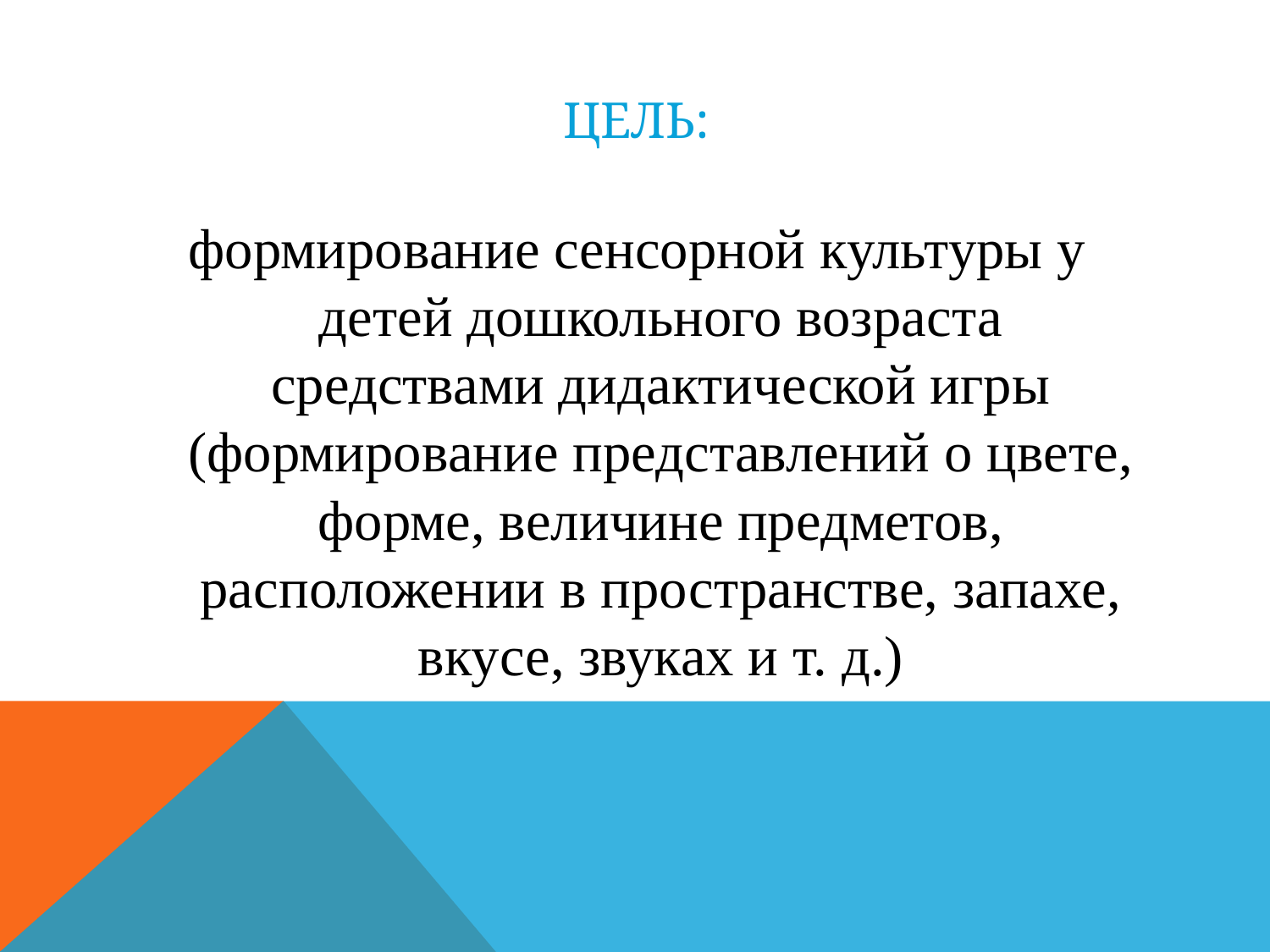

# Цель:
формирование сенсорной культуры у детей дошкольного возраста средствами дидактической игры (формирование представлений о цвете, форме, величине предметов, расположении в пространстве, запахе, вкусе, звуках и т. д.)